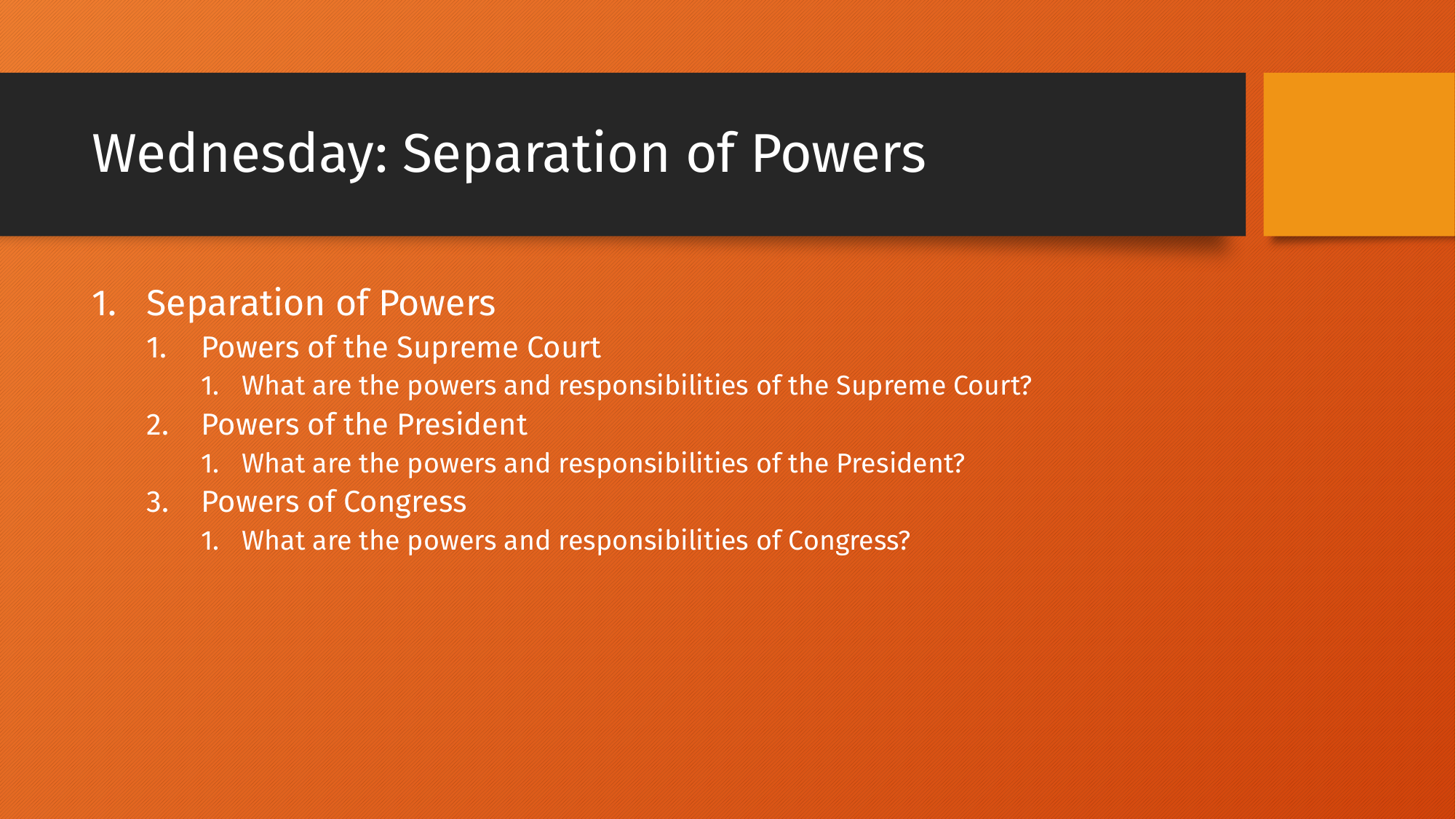

# Wednesday: Separation of Powers
Separation of Powers
Powers of the Supreme Court
What are the powers and responsibilities of the Supreme Court?
Powers of the President
What are the powers and responsibilities of the President?
Powers of Congress
What are the powers and responsibilities of Congress?